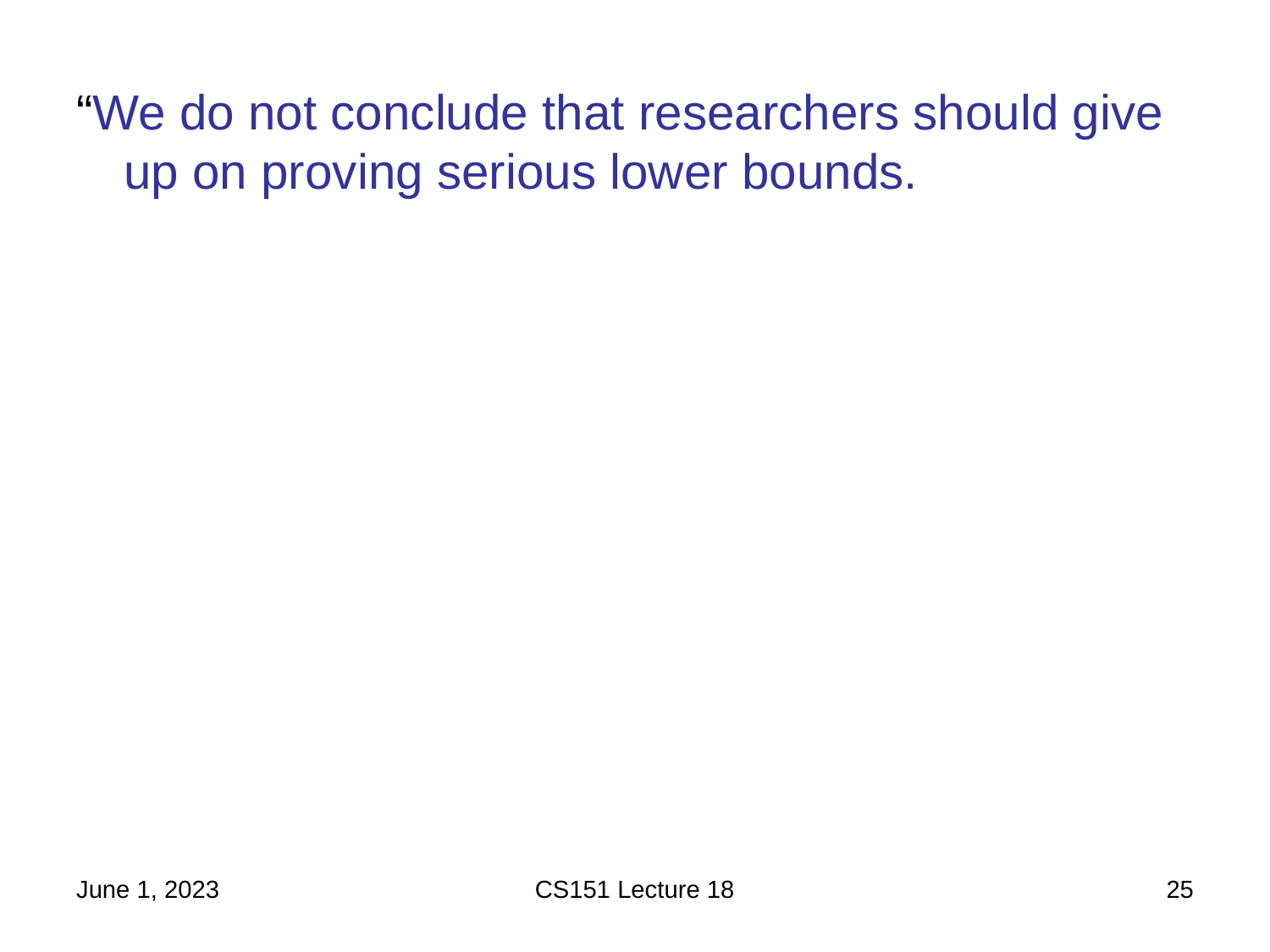

“We do not conclude that researchers should give up on proving serious lower bounds. Quite the contrary, by classifying a large number of techniques that are unable to do the job, we hope to focus research in a more fruitful direction. Pessimism will only be warranted if a long period of time passes without the discovery of a non-naturalizing lower bound proof.”

					Rudich and Razborov
					1994
June 1, 2023
CS151 Lecture 18
25